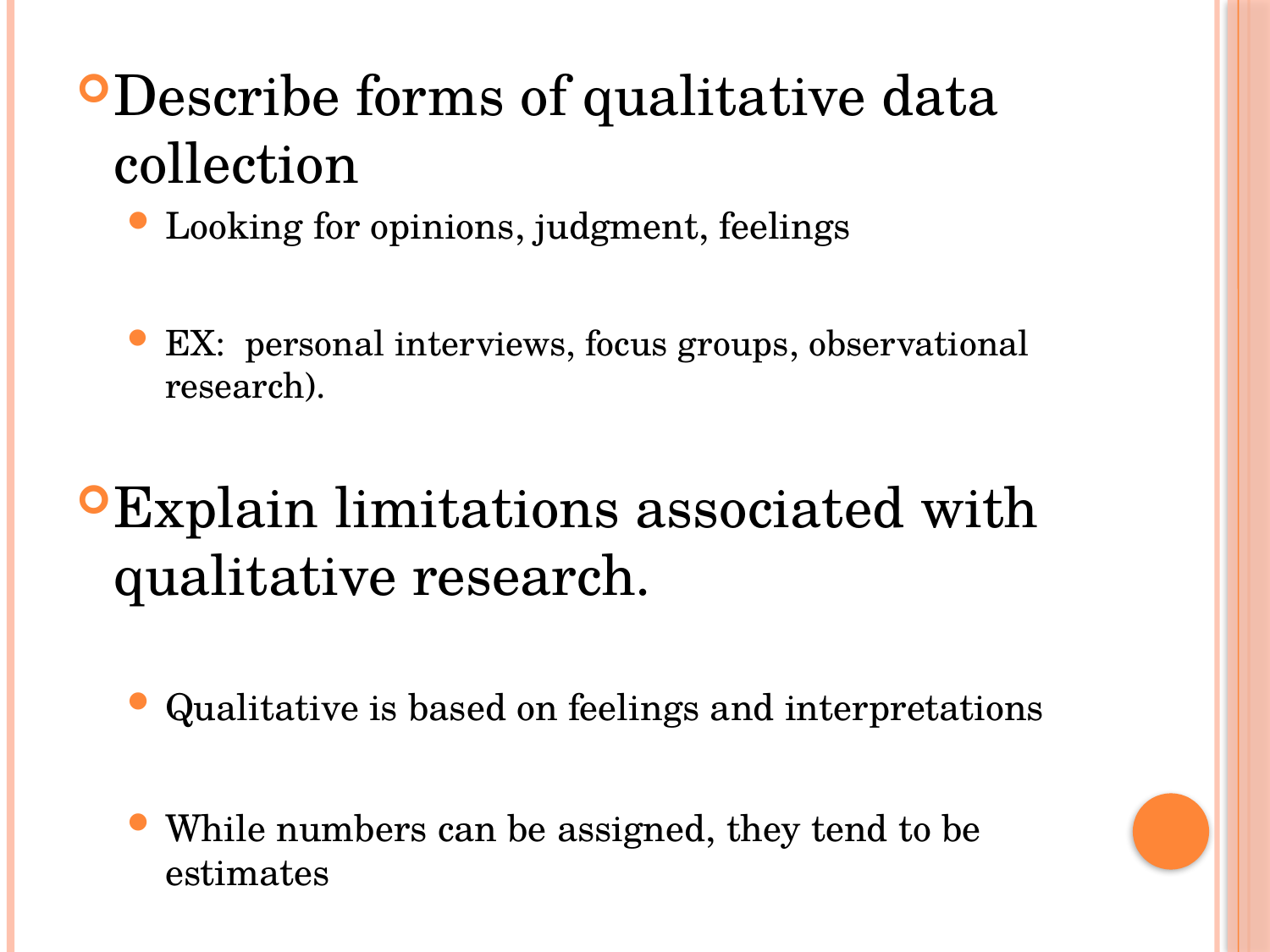

Describe forms of qualitative data collection
Looking for opinions, judgment, feelings

EX:  personal interviews, focus groups, observational research).

Explain limitations associated with qualitative research.

Qualitative is based on feelings and interpretations

While numbers can be assigned, they tend to be estimates